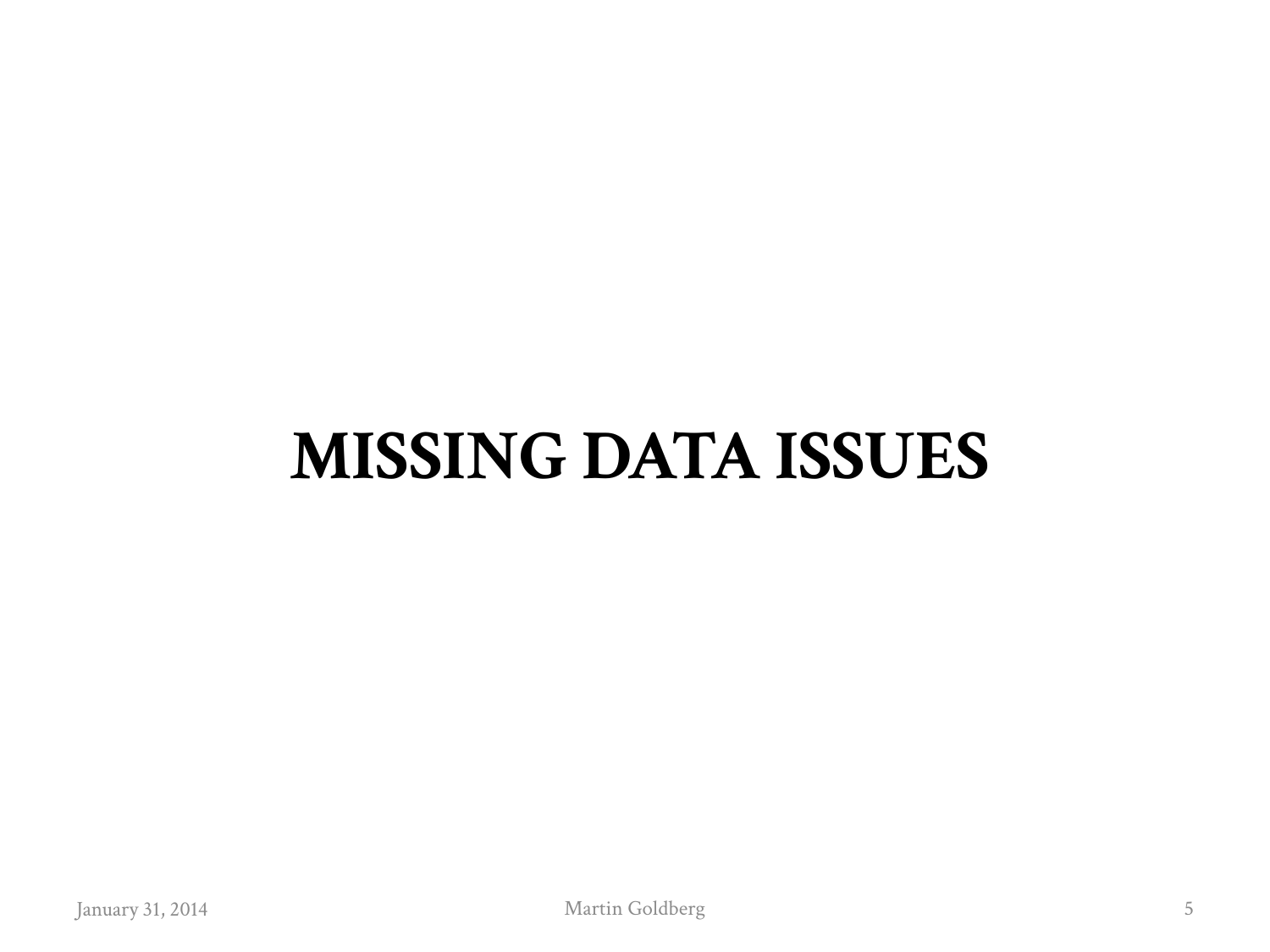

# Missing Data issues

January 31, 2014
Martin Goldberg
5